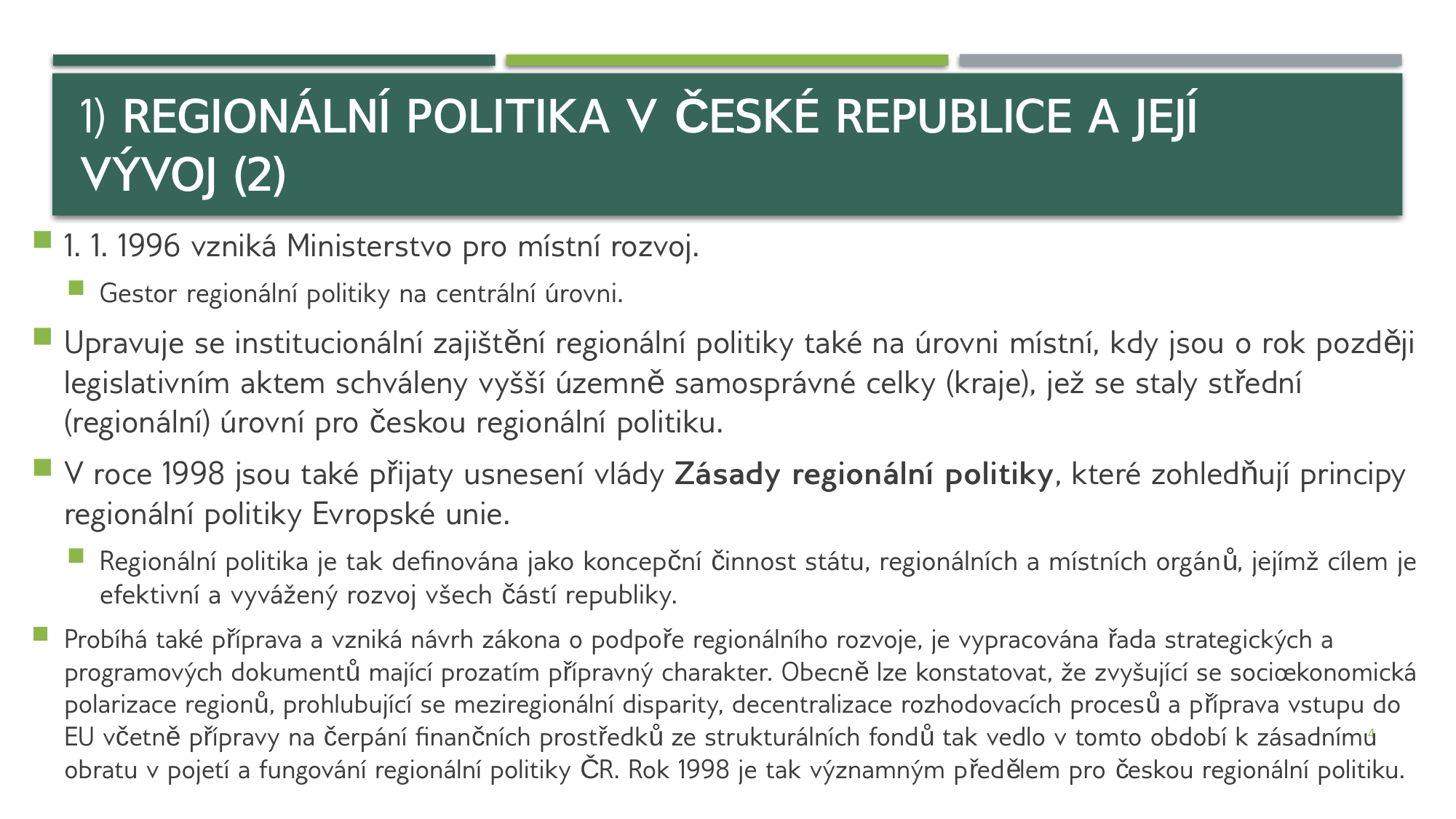

# 1) Regionální politika v České republice a její vývoj (2)
1. 1. 1996 vzniká Ministerstvo pro místní rozvoj.
Gestor regionální politiky na centrální úrovni.
Upravuje se institucionální zajištění regionální politiky také na úrovni místní, kdy jsou o rok později legislativním aktem schváleny vyšší územně samosprávné celky (kraje), jež se staly střední (regionální) úrovní pro českou regionální politiku.
V roce 1998 jsou také přijaty usnesení vlády Zásady regionální politiky, které zohledňují principy regionální politiky Evropské unie.
Regionální politika je tak definována jako koncepční činnost státu, regionálních a místních orgánů, jejímž cílem je efektivní a vyvážený rozvoj všech částí republiky.
Probíhá také příprava a vzniká návrh zákona o podpoře regionálního rozvoje, je vypracována řada strategických a programových dokumentů mající prozatím přípravný charakter. Obecně lze konstatovat, že zvyšující se socioekonomická polarizace regionů, prohlubující se meziregionální disparity, decentralizace rozhodovacích procesů a příprava vstupu do EU včetně přípravy na čerpání finančních prostředků ze strukturálních fondů tak vedlo v tomto období k zásadnímu obratu v pojetí a fungování regionální politiky ČR. Rok 1998 je tak významným předělem pro českou regionální politiku.
4